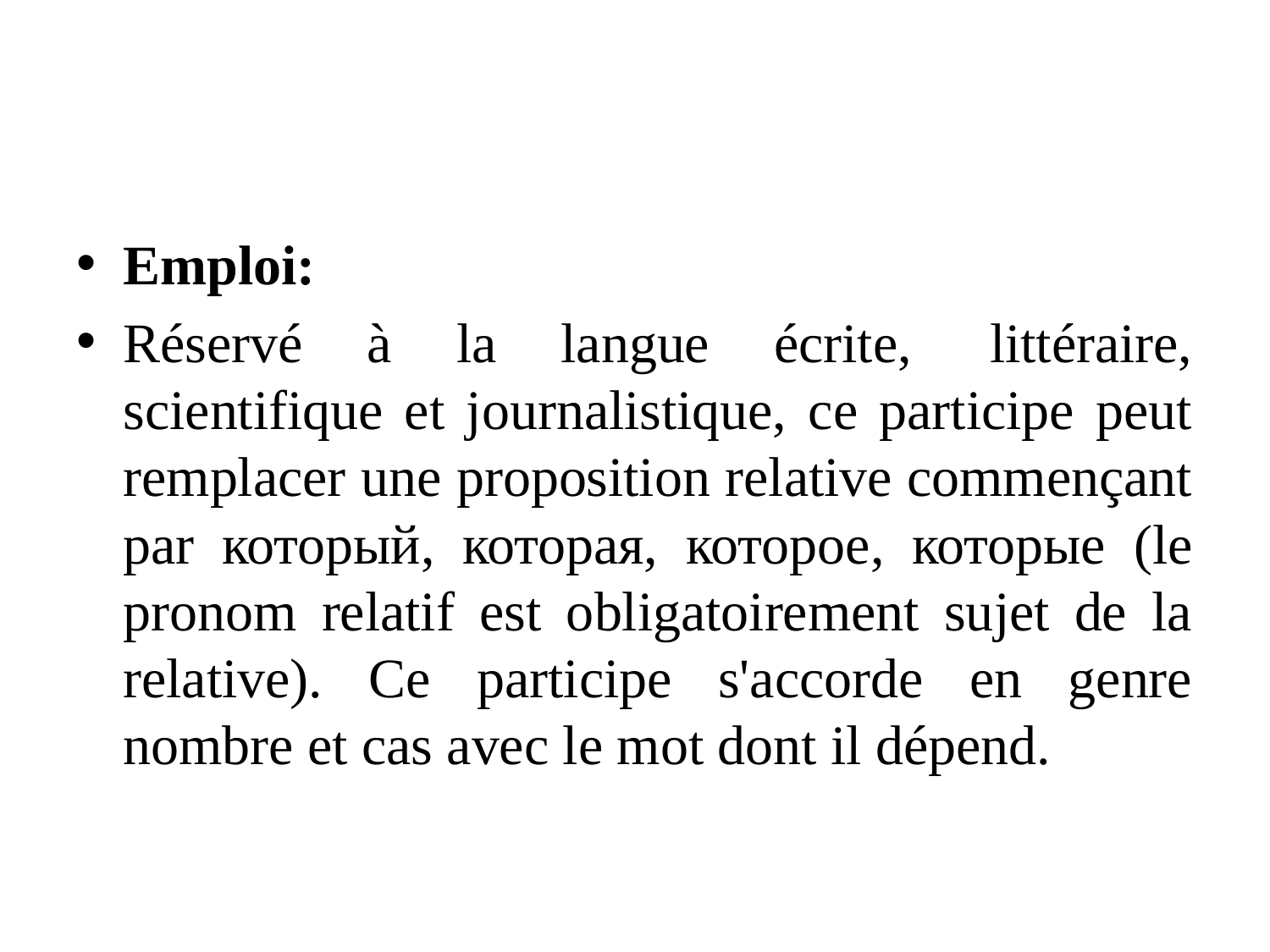

#
Emploi:
Réservé à la langue écrite,  littéraire, scientifique et journalistique, ce participe peut remplacer une proposition relative commençant par который, которая, которое, которые (le pronom relatif est obligatoirement sujet de la relative). Ce participe s'accorde en genre nombre et cas avec le mot dont il dépend.